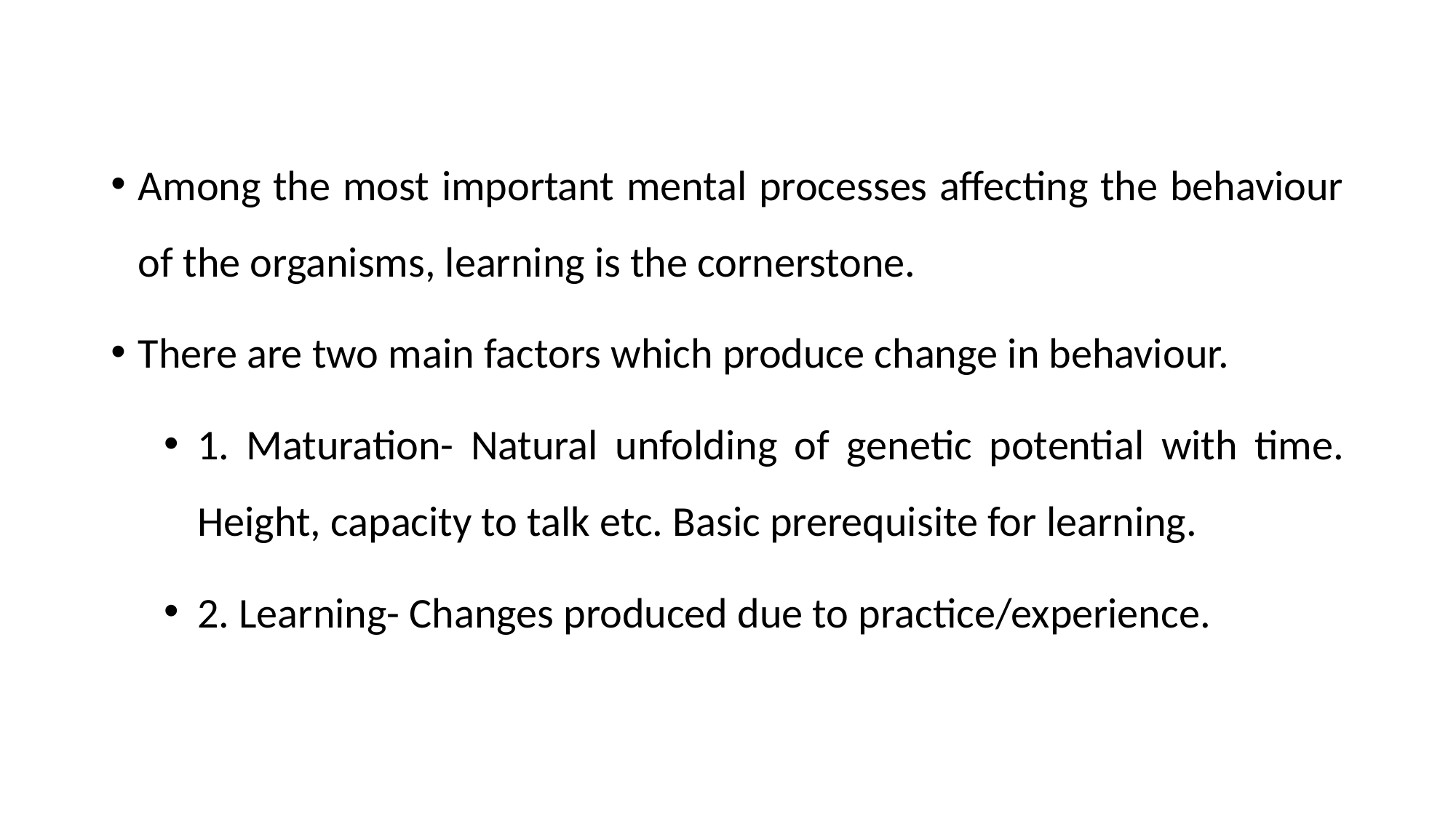

Among the most important mental processes affecting the behaviour of the organisms, learning is the cornerstone.
There are two main factors which produce change in behaviour.
1. Maturation- Natural unfolding of genetic potential with time. Height, capacity to talk etc. Basic prerequisite for learning.
2. Learning- Changes produced due to practice/experience.